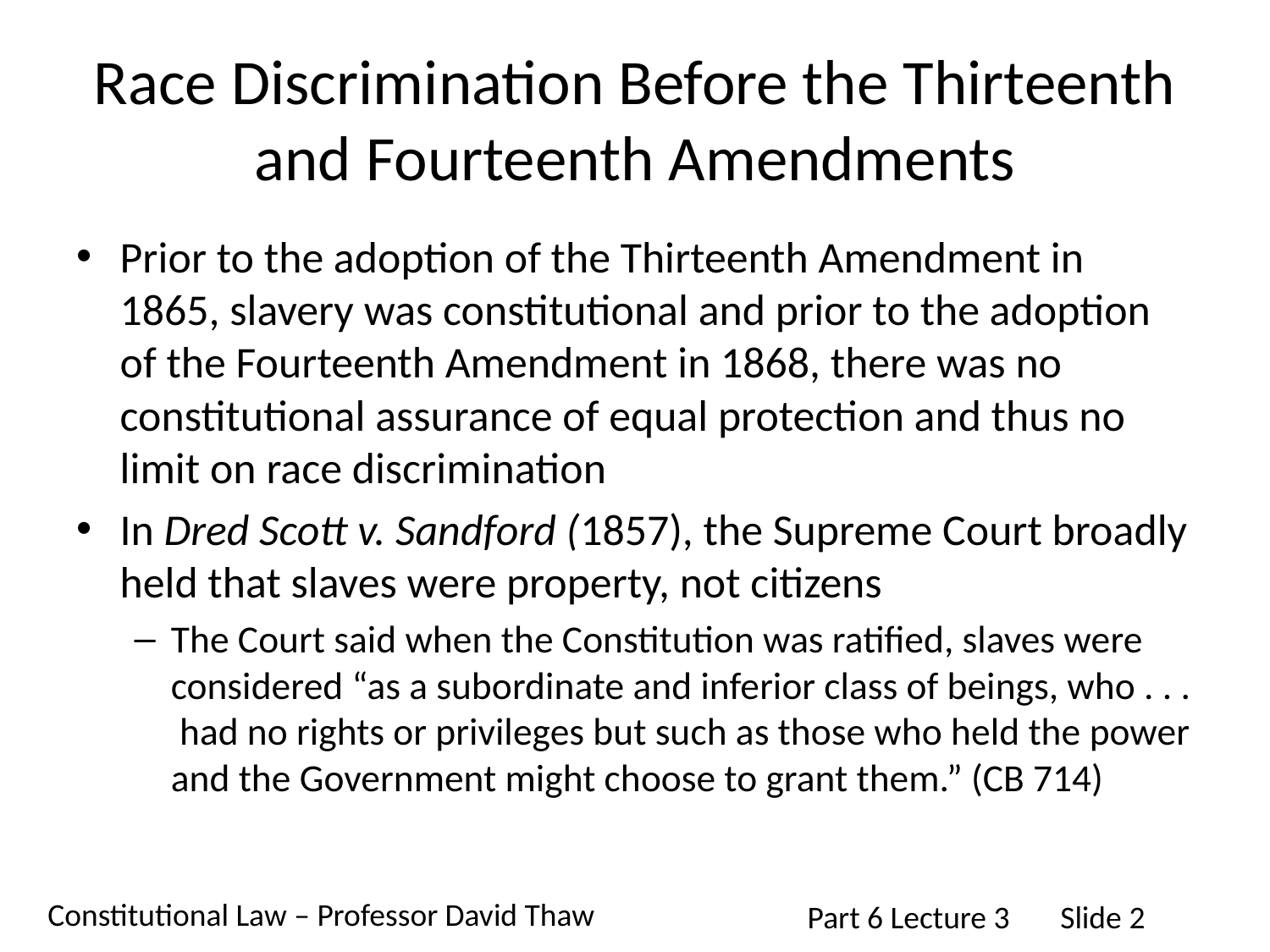

# Race Discrimination Before the Thirteenth and Fourteenth Amendments
Prior to the adoption of the Thirteenth Amendment in 1865, slavery was constitutional and prior to the adoption of the Fourteenth Amendment in 1868, there was no constitutional assurance of equal protection and thus no limit on race discrimination
In Dred Scott v. Sandford (1857), the Supreme Court broadly held that slaves were property, not citizens
The Court said when the Constitution was ratified, slaves were considered “as a subordinate and inferior class of beings, who . . .  had no rights or privileges but such as those who held the power and the Government might choose to grant them.” (CB 714)